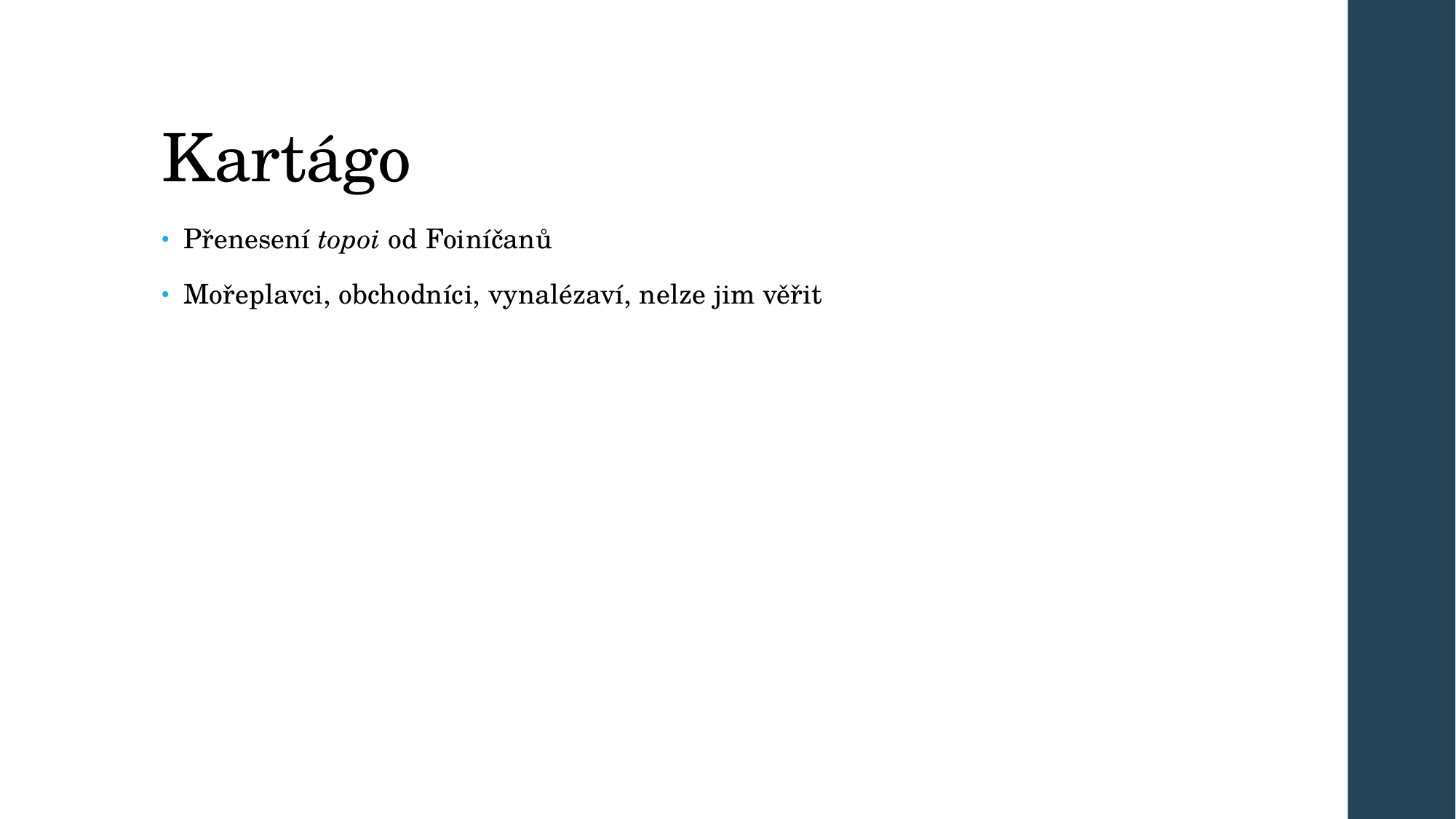

# Kartágo
Přenesení topoi od Foiníčanů
Mořeplavci, obchodníci, vynalézaví, nelze jim věřit